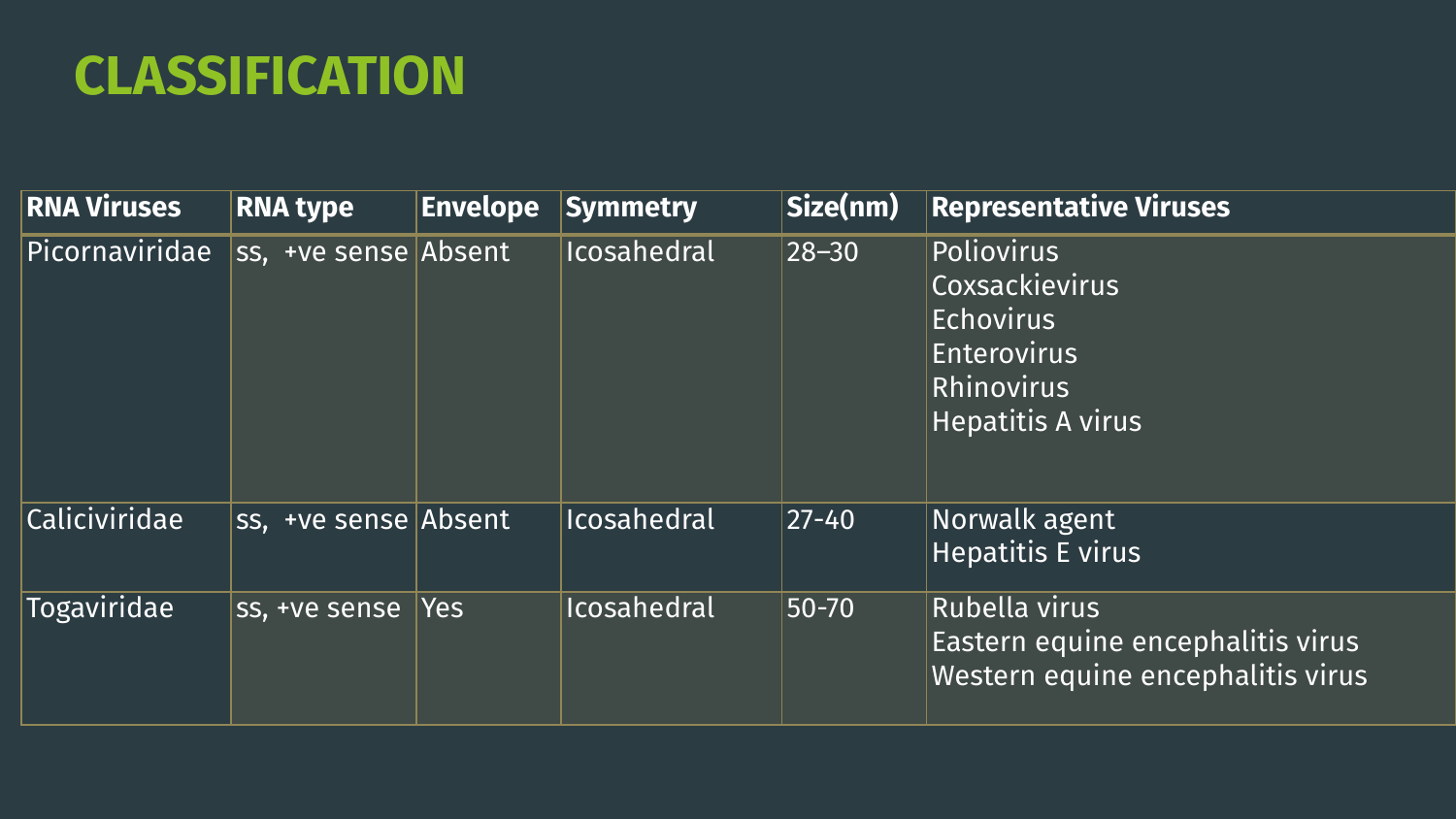

# CLASSIFICATION
| RNA Viruses | RNA type | Envelope | Symmetry | Size(nm) | Representative Viruses |
| --- | --- | --- | --- | --- | --- |
| Picornaviridae | ss, +ve sense | Absent | Icosahedral | 28–30 | Poliovirus Coxsackievirus Echovirus Enterovirus Rhinovirus Hepatitis A virus |
| Caliciviridae | ss, +ve sense | Absent | Icosahedral | 27-40 | Norwalk agent Hepatitis E virus |
| Togaviridae | ss, +ve sense | Yes | Icosahedral | 50-70 | Rubella virus Eastern equine encephalitis virus Western equine encephalitis virus |